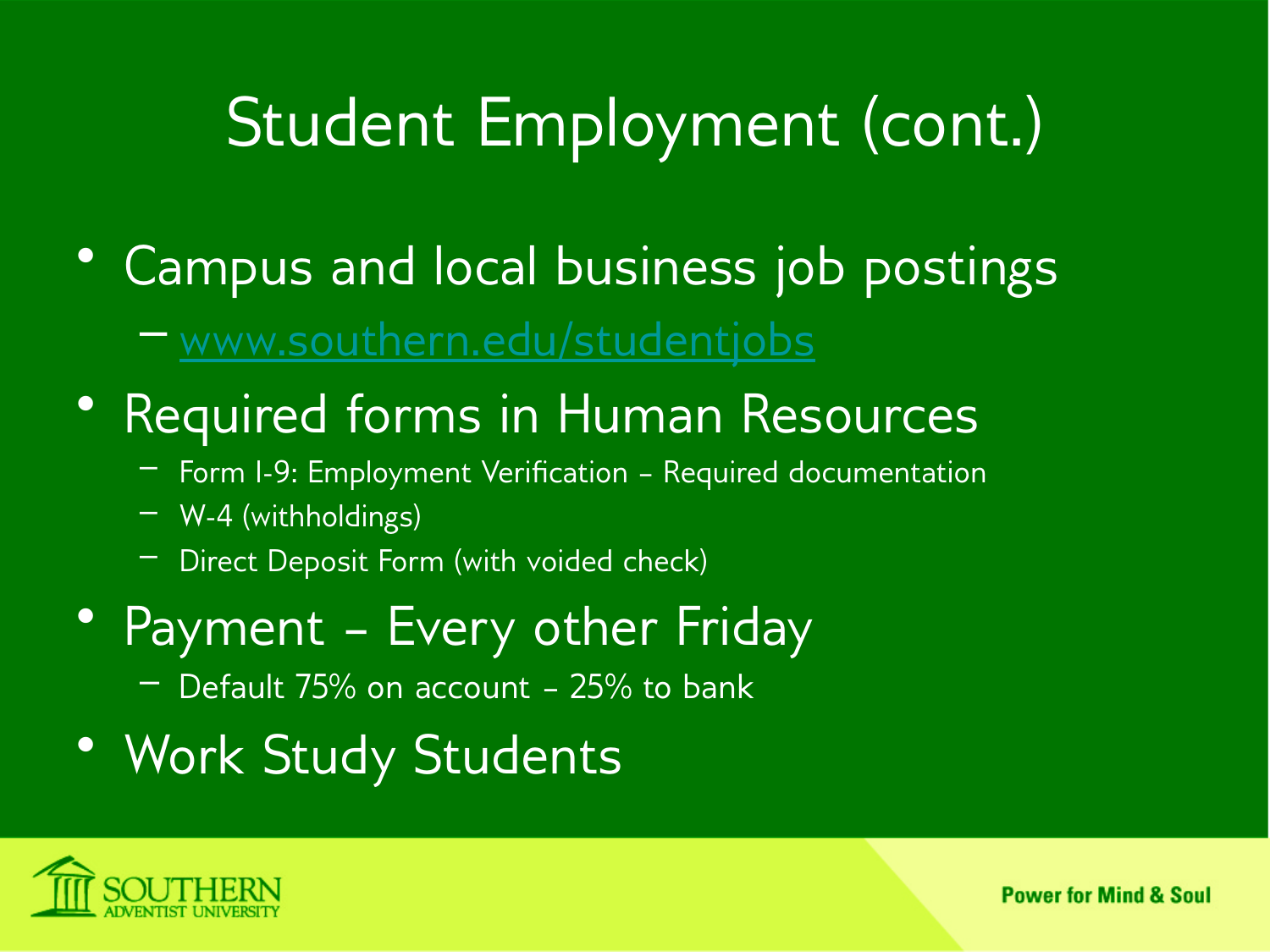

# Student Employment (cont.)
Campus and local business job postings
www.southern.edu/studentjobs
Required forms in Human Resources
Form I-9: Employment Verification – Required documentation
W-4 (withholdings)
Direct Deposit Form (with voided check)
Payment – Every other Friday
Default 75% on account – 25% to bank
Work Study Students